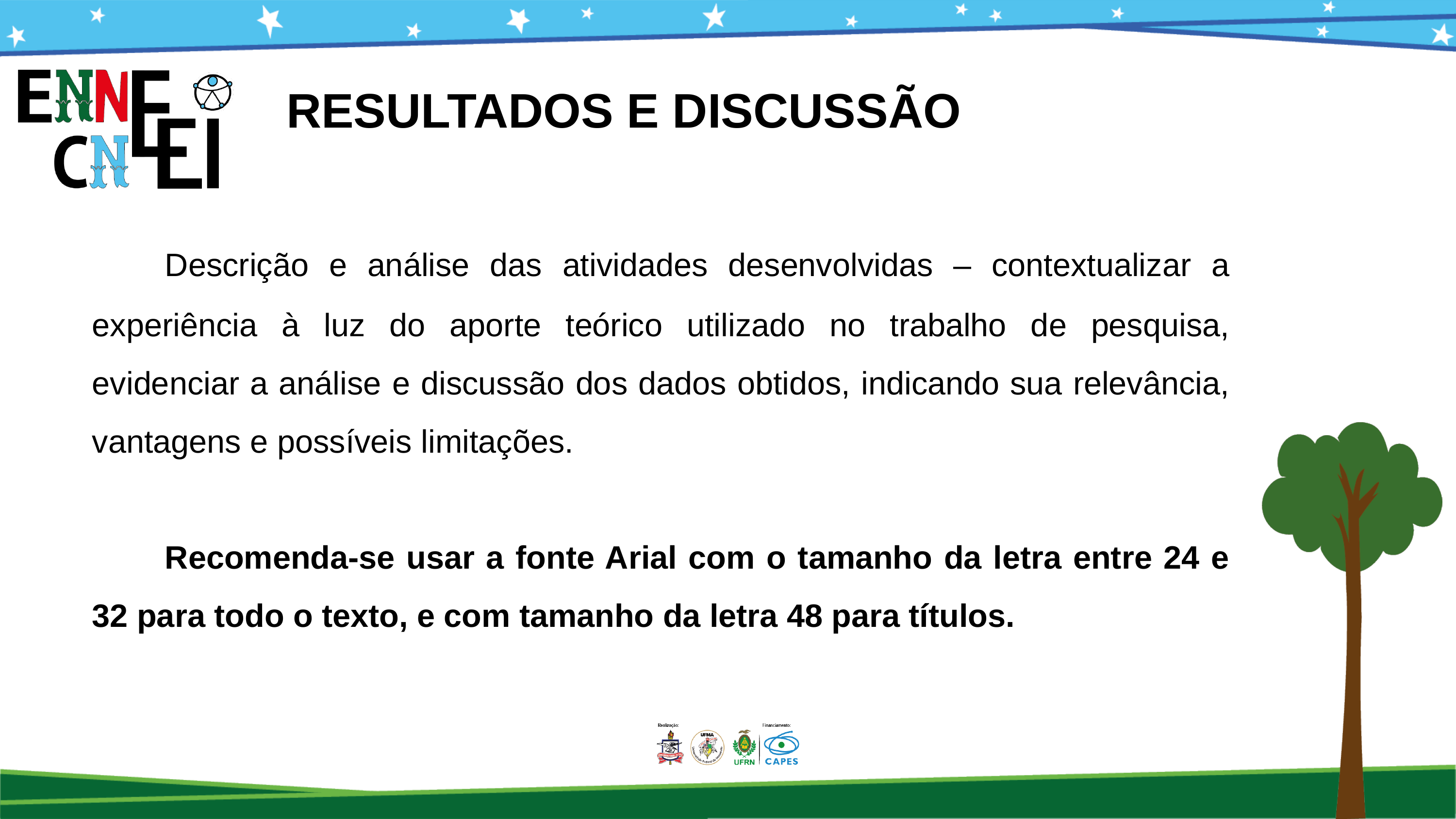

RESULTADOS E DISCUSSÃO
	Descrição e análise das atividades desenvolvidas – contextualizar a experiência à luz do aporte teórico utilizado no trabalho de pesquisa, evidenciar a análise e discussão dos dados obtidos, indicando sua relevância, vantagens e possíveis limitações.

	Recomenda-se usar a fonte Arial com o tamanho da letra entre 24 e 32 para todo o texto, e com tamanho da letra 48 para títulos.